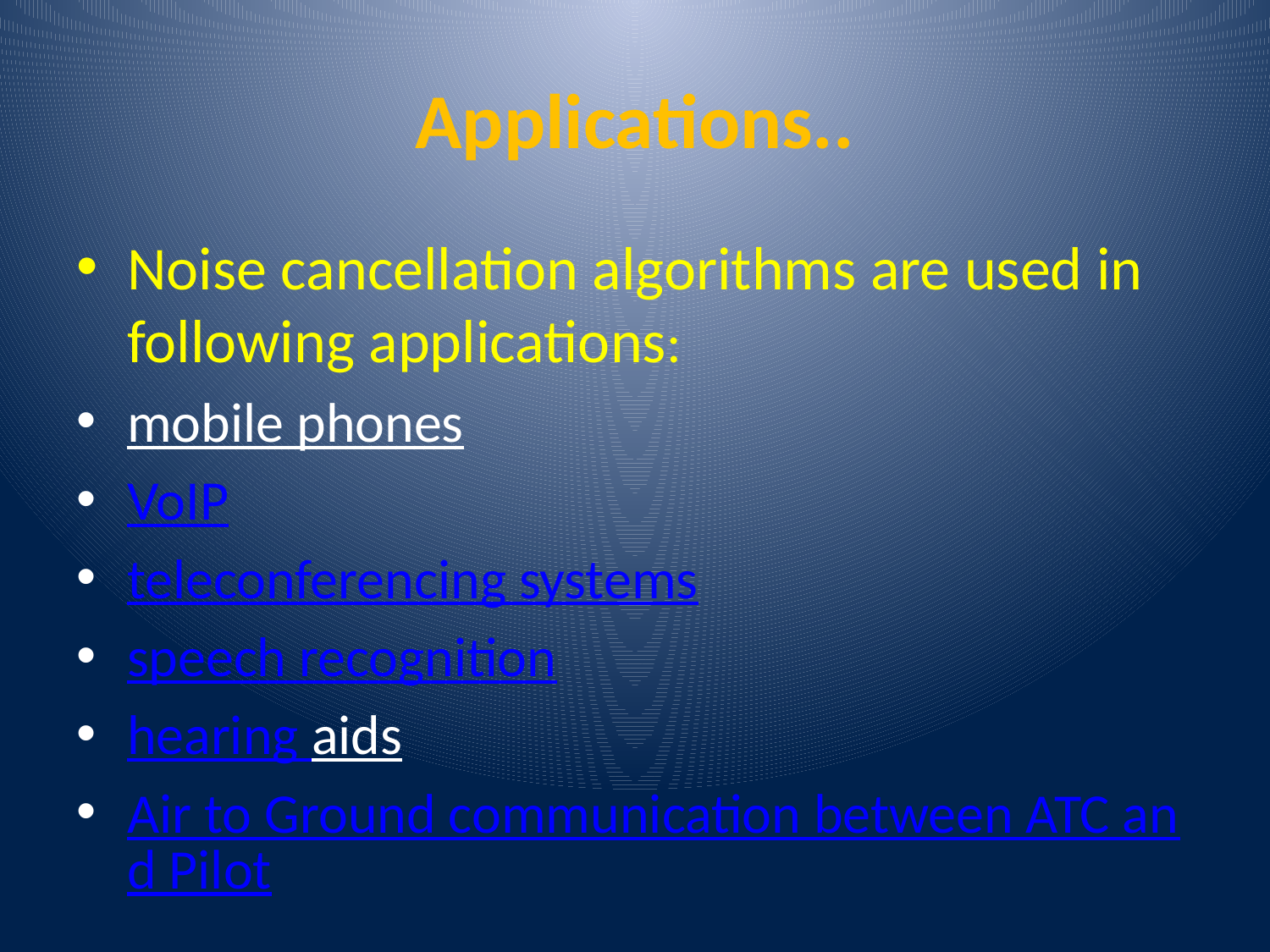

# Applications..
Noise cancellation algorithms are used in following applications:
mobile phones
VoIP
teleconferencing systems
speech recognition
hearing aids
Air to Ground communication between ATC and Pilot